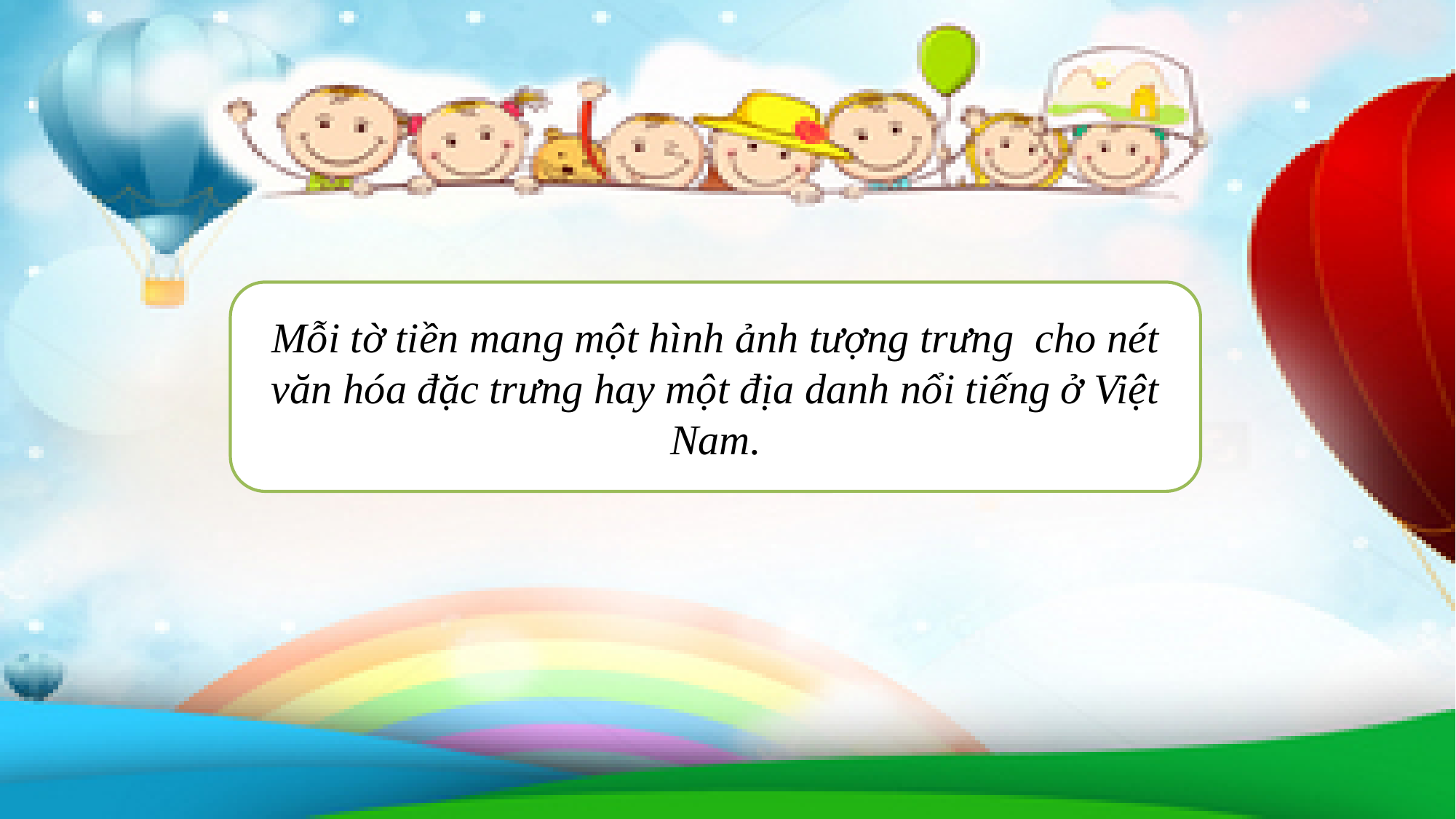

Mỗi tờ tiền mang một hình ảnh tượng trưng  cho nét văn hóa đặc trưng hay một địa danh nổi tiếng ở Việt Nam.